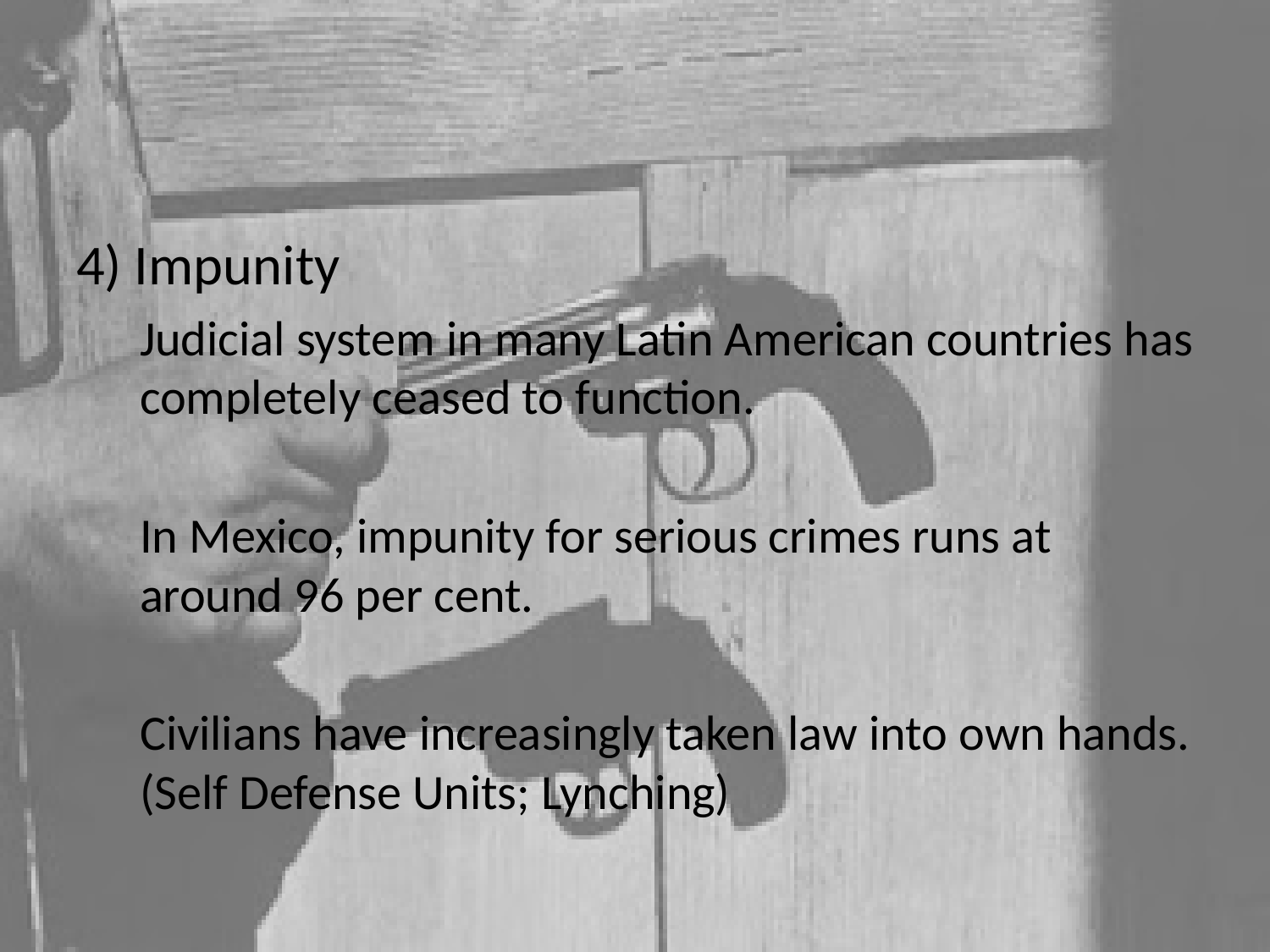

#
4) Impunity
Judicial system in many Latin American countries has completely ceased to function.

In Mexico, impunity for serious crimes runs at around 96 per cent.

Civilians have increasingly taken law into own hands. (Self Defense Units; Lynching)